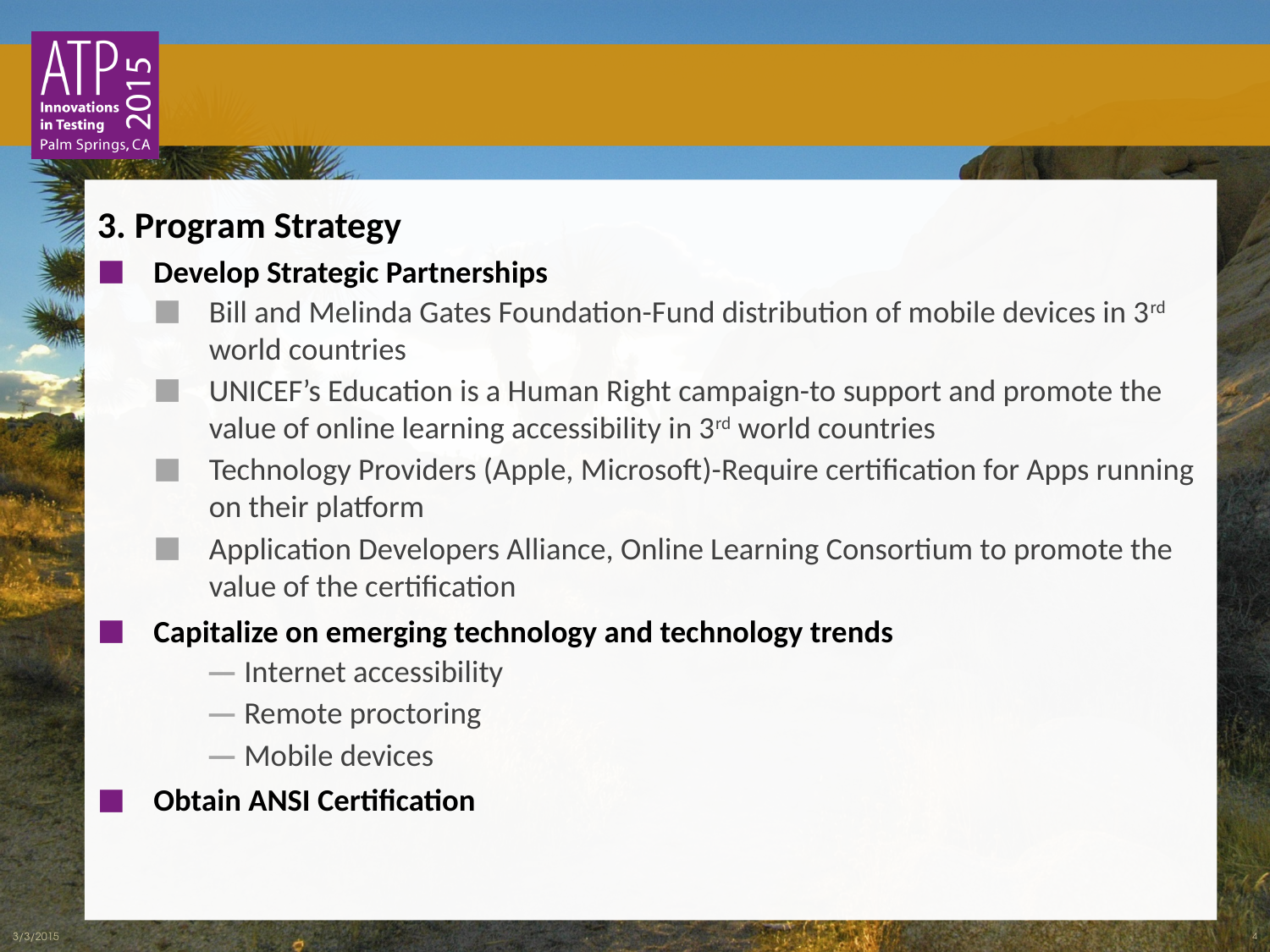

3. Program Strategy
Develop Strategic Partnerships
Bill and Melinda Gates Foundation-Fund distribution of mobile devices in 3rd world countries
UNICEF’s Education is a Human Right campaign-to support and promote the value of online learning accessibility in 3rd world countries
Technology Providers (Apple, Microsoft)-Require certification for Apps running on their platform
Application Developers Alliance, Online Learning Consortium to promote the value of the certification
Capitalize on emerging technology and technology trends
Internet accessibility
Remote proctoring
Mobile devices
Obtain ANSI Certification

3/3/2015
4